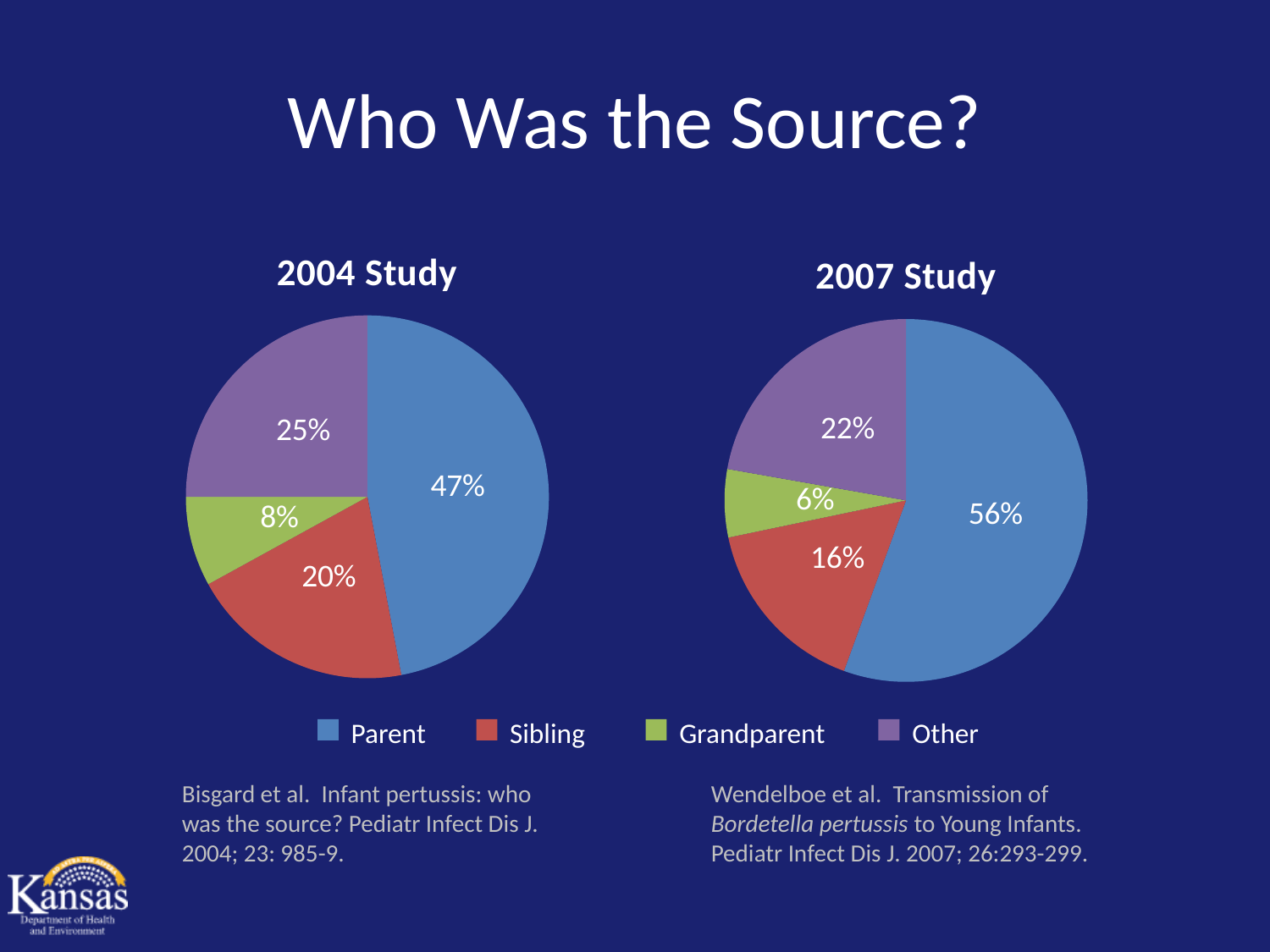

# Who Was the Source?

### Chart: 2004 Study

| Category | 2004 CDC Study |
|---|---|
| Parents | 0.4700000000000001 |
| Siblings | 0.2 |
| Grandparents | 0.08000000000000004 |
| Others | 0.25 |

### Chart:

| Category | 2007 Study |
|---|---|
| Parent | 0.55 |
| Siblings | 0.16 |
| Grandparent | 0.06000000000000003 |
| Others | 0.22 |
Parent

Sibling

Grandparent

Other

Bisgard et al.  Infant pertussis: who was the source? Pediatr Infect Dis J.  2004; 23: 985-9.
Wendelboe et al.  Transmission of Bordetella pertussis to Young Infants.  Pediatr Infect Dis J. 2007; 26:293-299.